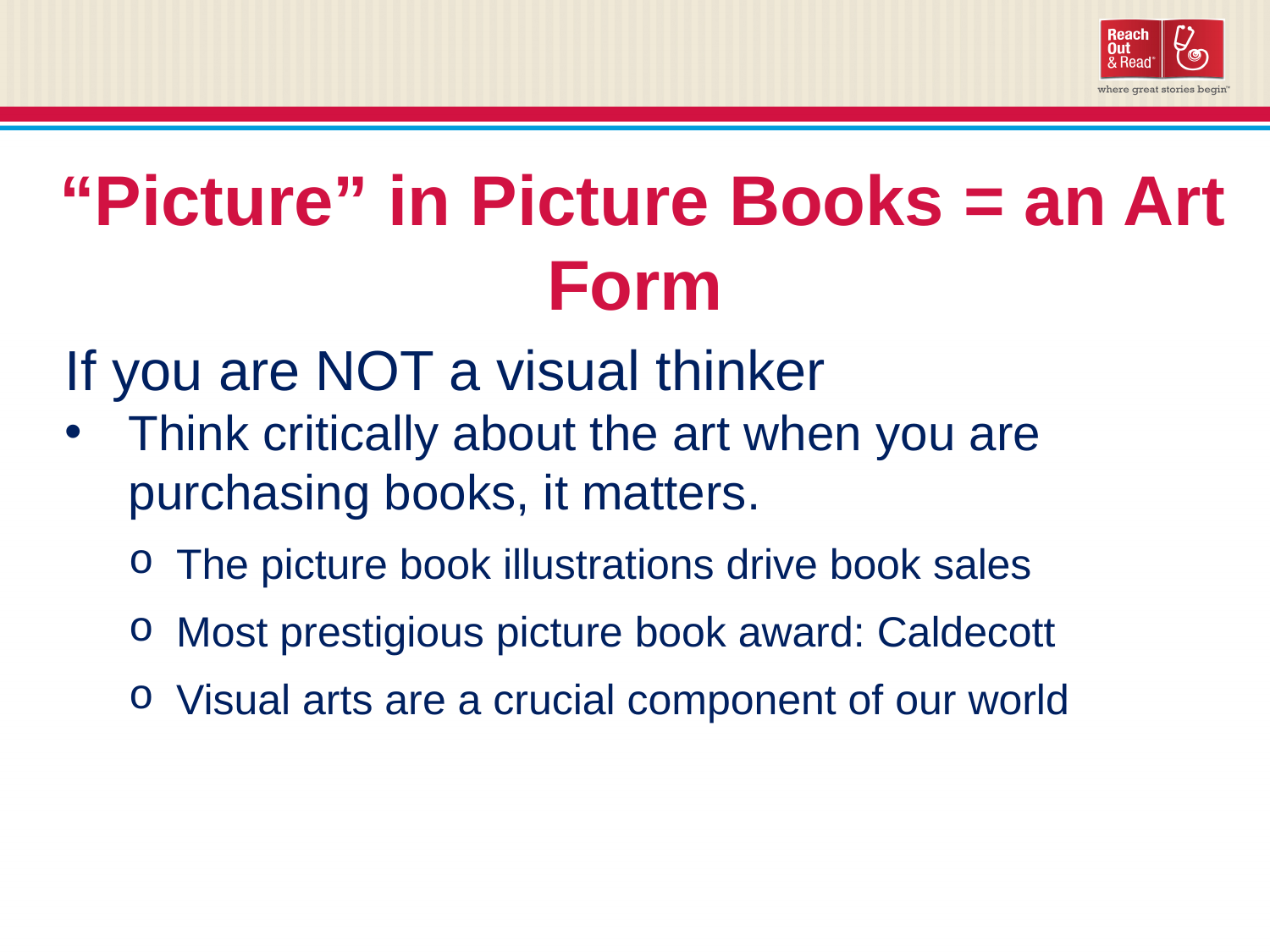

“Picture” in Picture Books = an Art Form
If you are NOT a visual thinker
Think critically about the art when you are purchasing books, it matters.

The picture book illustrations drive book sales

Most prestigious picture book award: Caldecott

Visual arts are a crucial component of our world